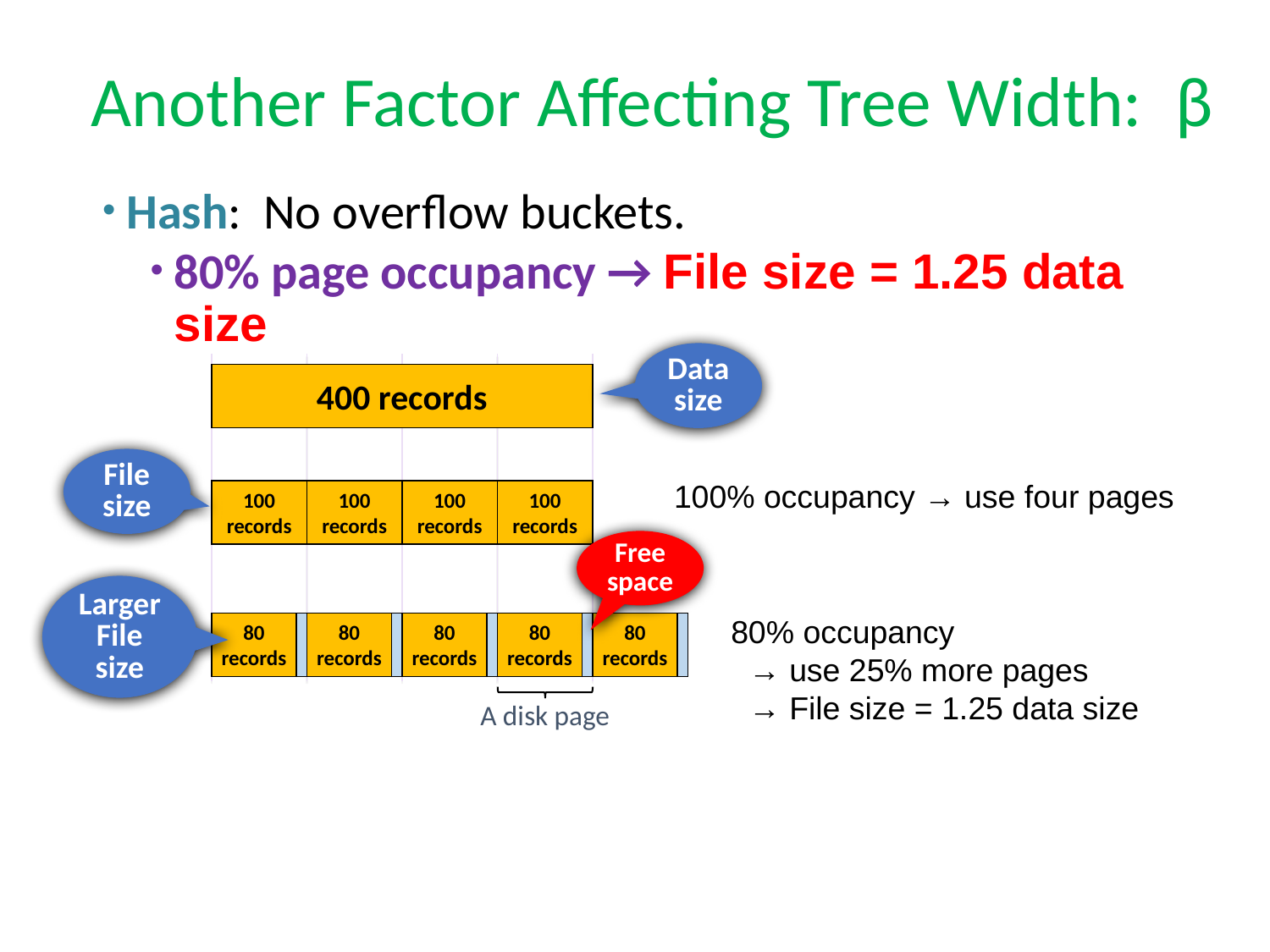

# Another Factor Affecting Tree Width:  β
Hash:  No overflow buckets.
80% page occupancy → File size = 1.25 data size

Tree: 67% occupancy (this is typical).
Implies file size =  1.5 data size

Data size
400 records
File size
100% occupancy → use four pages
100 records
100 records
100 records
100 records
Free space
Larger File size
80% occupancy
  → use 25% more pages
  → File size = 1.25 data size

80 records

80 records

80 records

80 records

80 records

A disk page